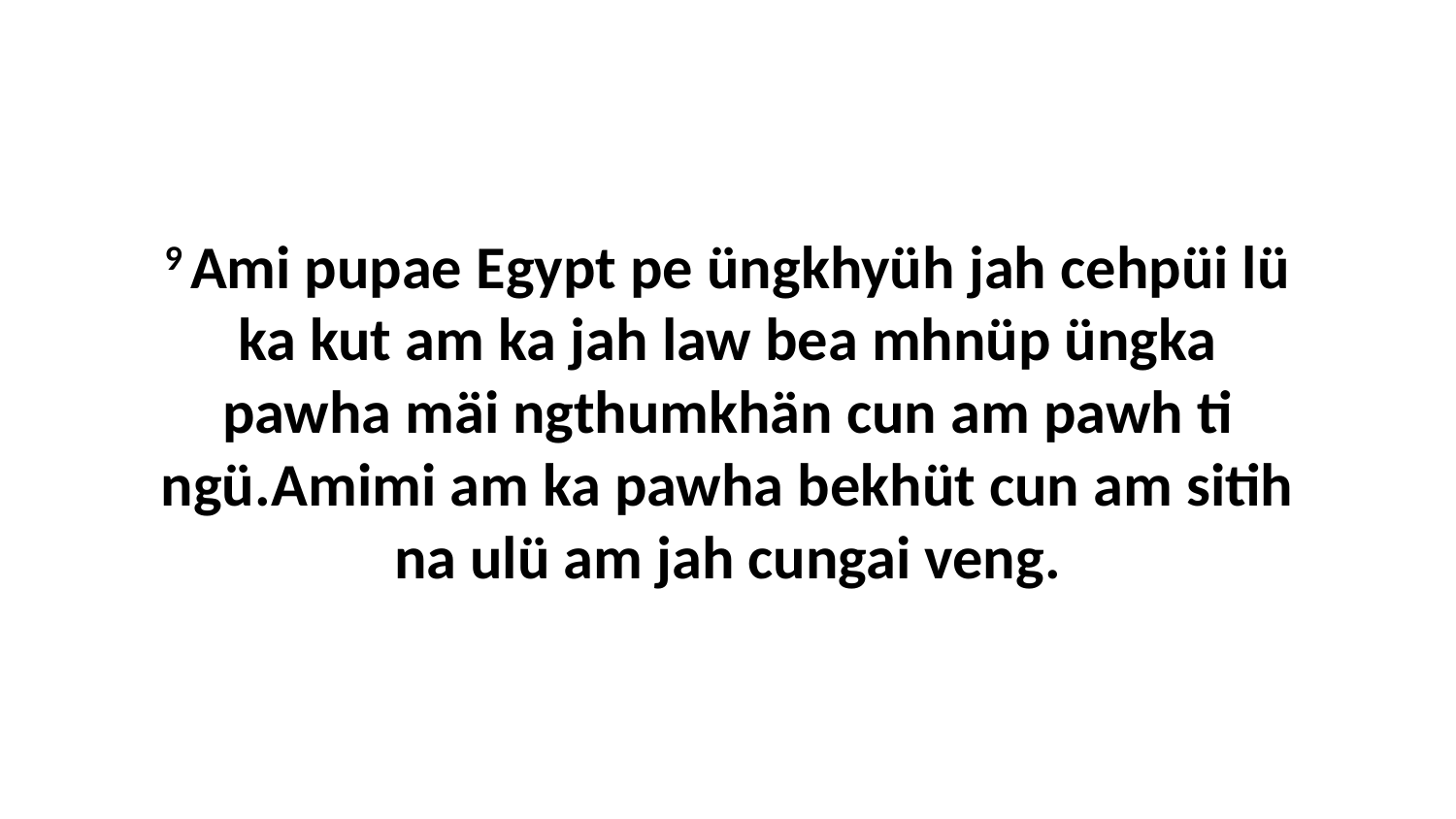

9 Ami pupae Egypt pe üngkhyüh jah cehpüi lü ka kut am ka jah law bea mhnüp üngka pawha mäi ngthumkhän cun am pawh ti ngü.Amimi am ka pawha bekhüt cun am sitih na ulü am jah cungai veng.